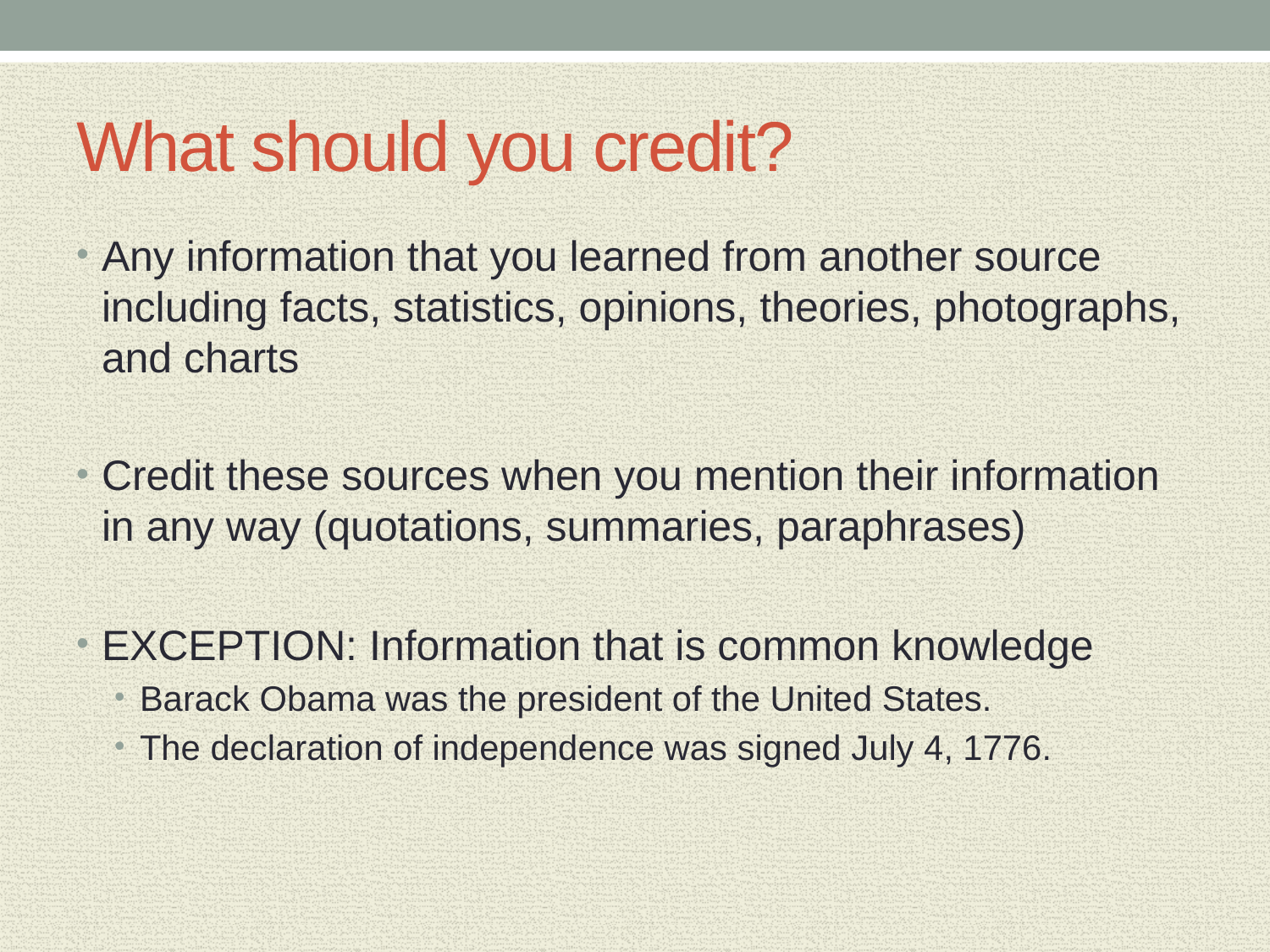

# What should you credit?
Any information that you learned from another source including facts, statistics, opinions, theories, photographs, and charts

Credit these sources when you mention their information in any way (quotations, summaries, paraphrases)

EXCEPTION: Information that is common knowledge
Barack Obama was the president of the United States.
The declaration of independence was signed July 4, 1776.